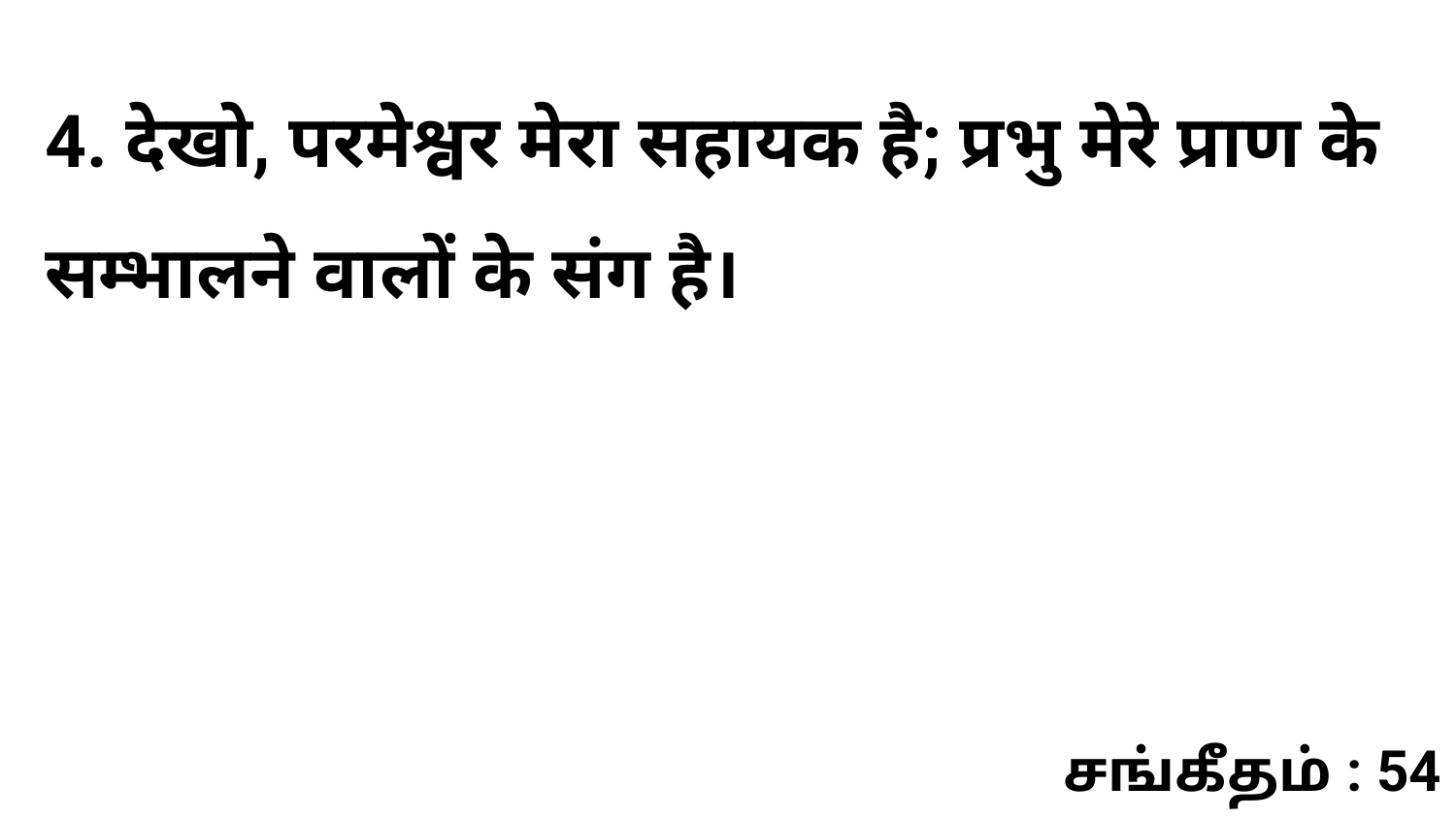

4. देखो, परमेश्वर मेरा सहायक है; प्रभु मेरे प्राण के सम्भालने वालों के संग है।
சங்கீதம் : 54